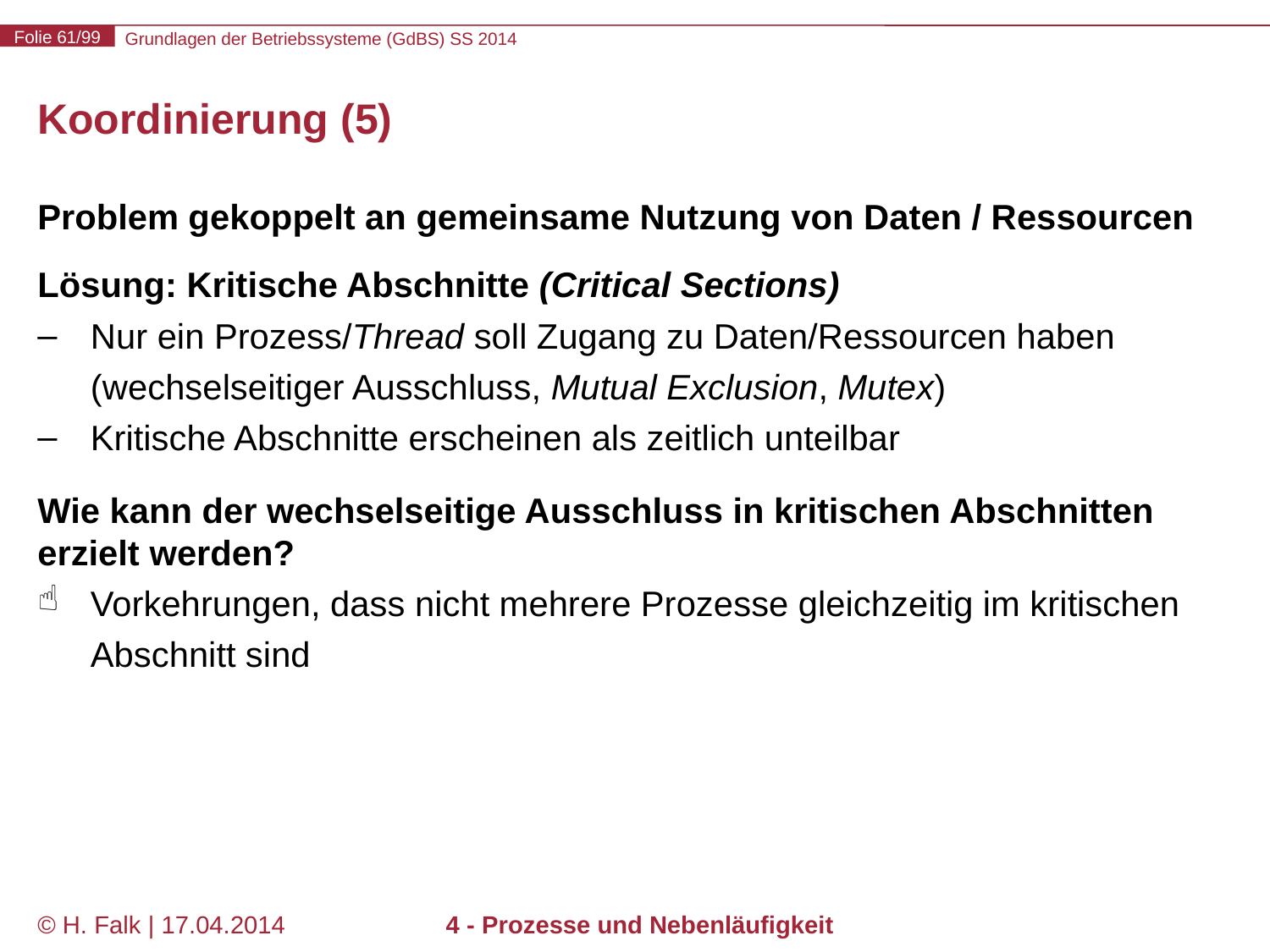

# Koordinierung (5)
Problem gekoppelt an gemeinsame Nutzung von Daten / Ressourcen

Lösung: Kritische Abschnitte (Critical Sections)
Nur ein Prozess/Thread soll Zugang zu Daten/Ressourcen haben
(wechselseitiger Ausschluss, Mutual Exclusion, Mutex)
Kritische Abschnitte erscheinen als zeitlich unteilbar

Wie kann der wechselseitige Ausschluss in kritischen Abschnitten erzielt werden?
Vorkehrungen, dass nicht mehrere Prozesse gleichzeitig im kritischen Abschnitt sind
© H. Falk | 17.04.2014
4 - Prozesse und Nebenläufigkeit